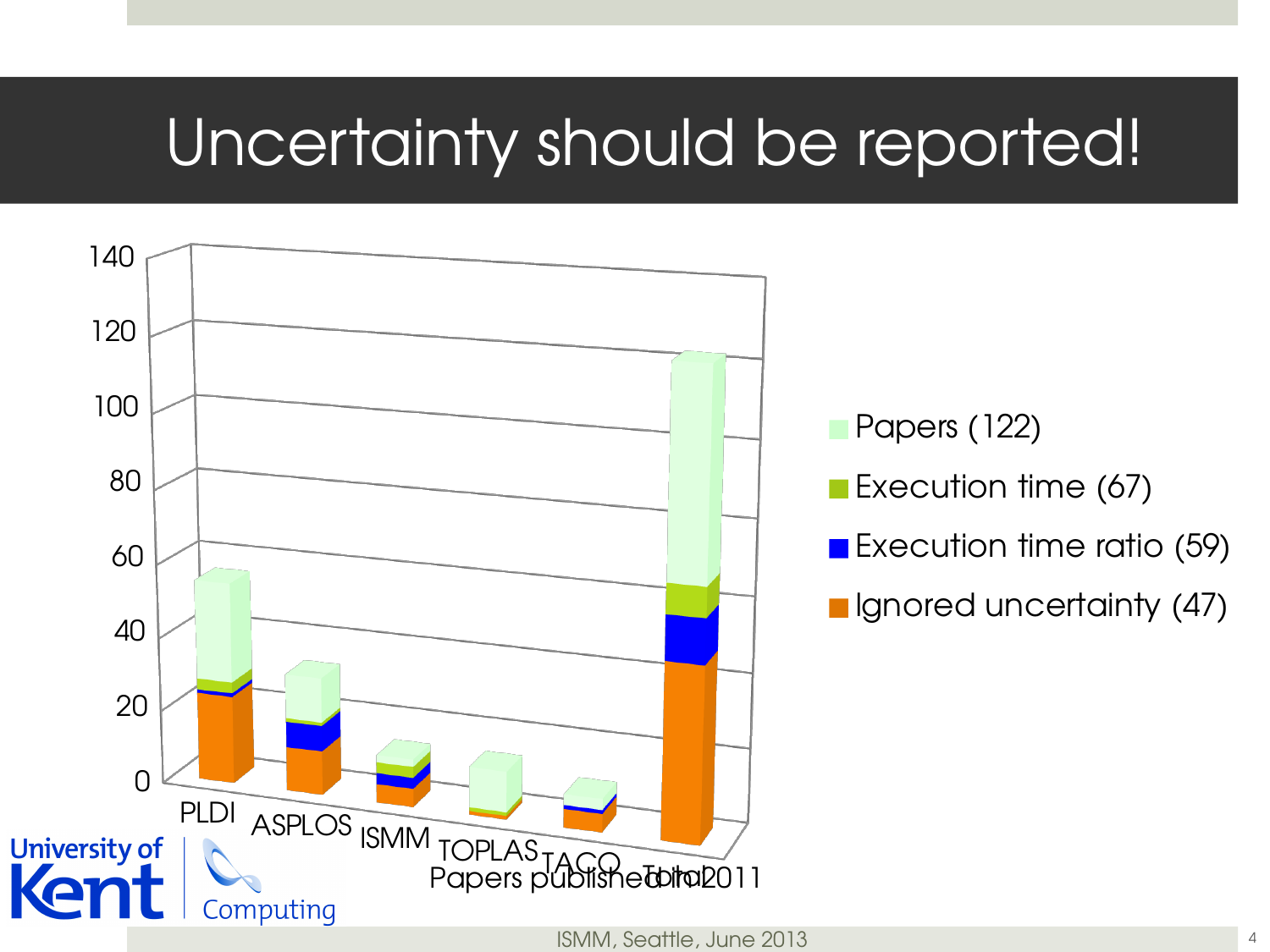

# Uncertainty should be reported!

[unsupported chart]

Papers published in 2011
4